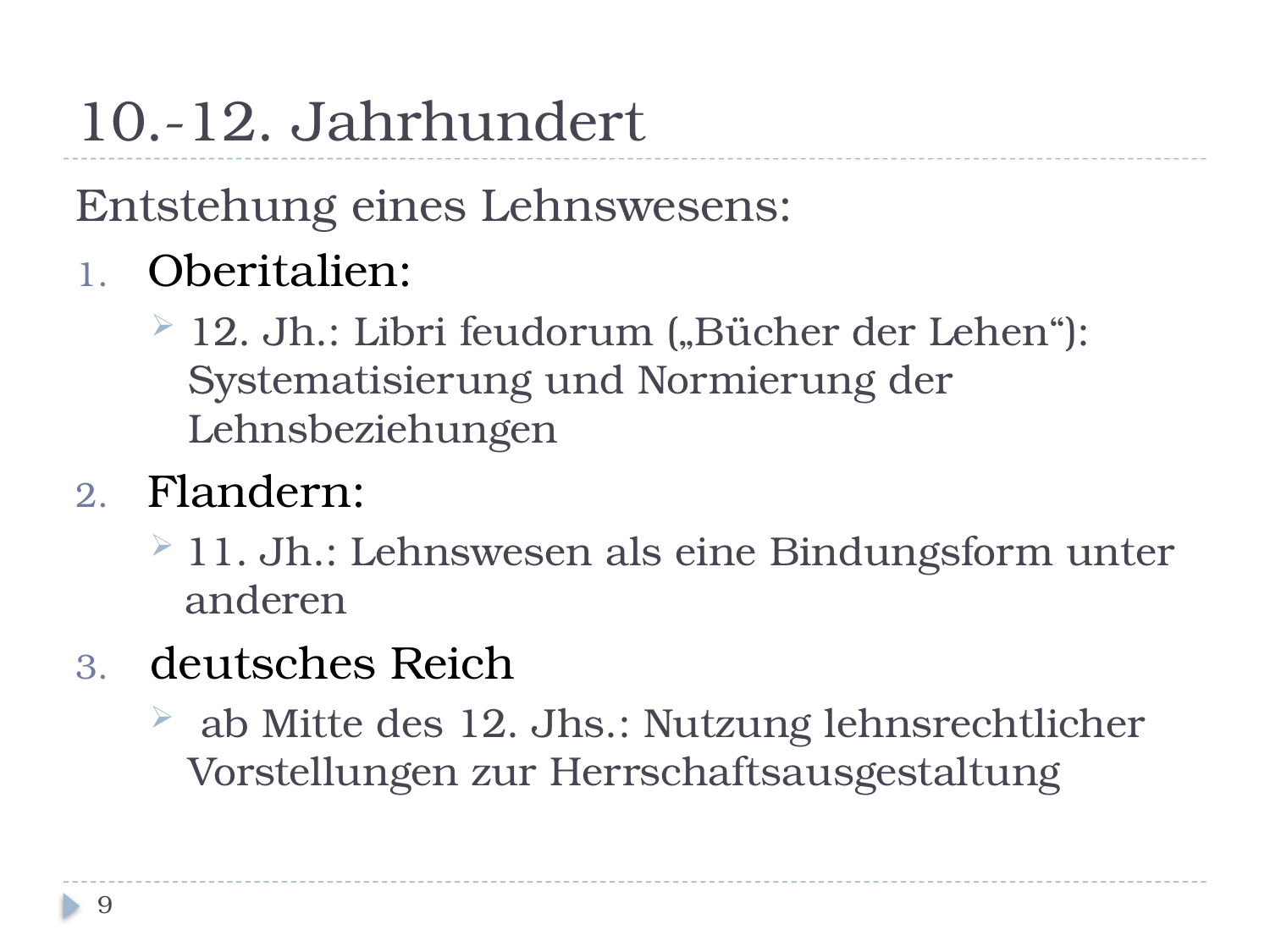

# 10.-12. Jahrhundert
Entstehung eines Lehnswesens:
Oberitalien:
12. Jh.: Libri feudorum („Bücher der Lehen“): Systematisierung und Normierung der Lehnsbeziehungen
Flandern:
11. Jh.: Lehnswesen als eine Bindungsform unter anderen
deutsches Reich
 ab Mitte des 12. Jhs.: Nutzung lehnsrechtlicher Vorstellungen zur Herrschaftsausgestaltung

9